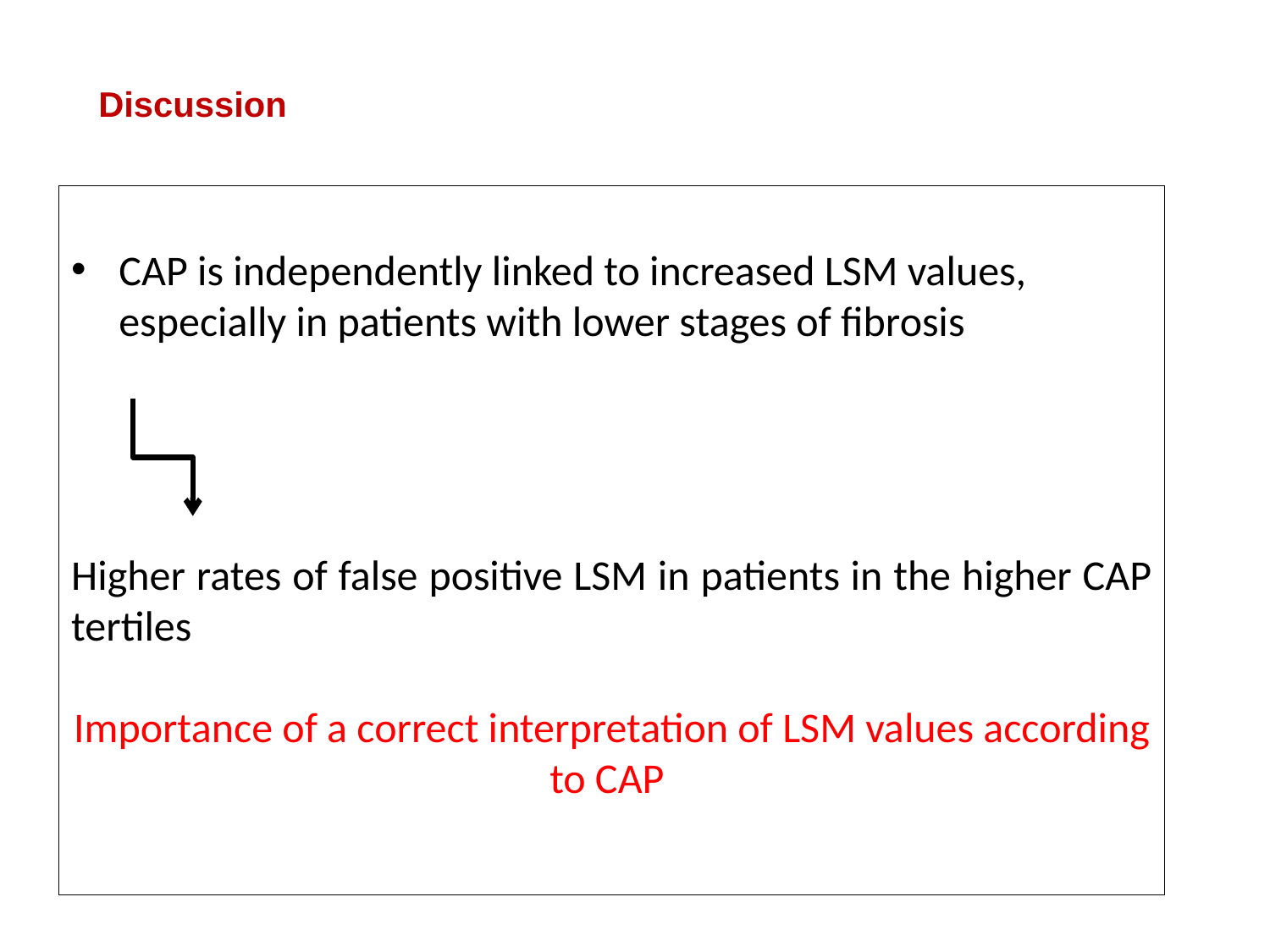

Discussion

CAP is independently linked to increased LSM values, especially in patients with lower stages of fibrosis

Higher rates of false positive LSM in patients in the higher CAP tertiles

Importance of a correct interpretation of LSM values according to CAP